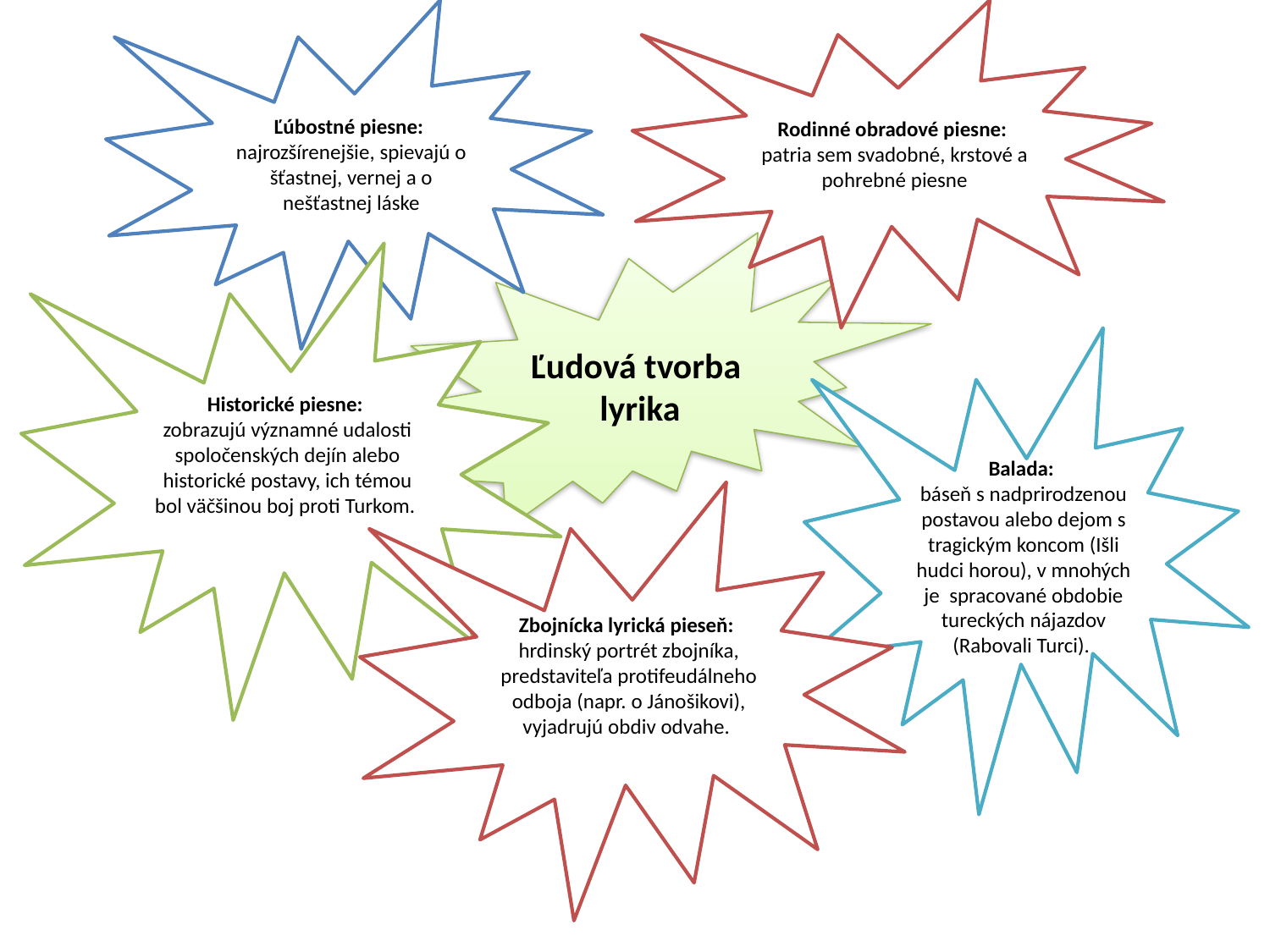

Ľúbostné piesne:
najrozšírenejšie, spievajú o šťastnej, vernej a o nešťastnej láske
Rodinné obradové piesne:
patria sem svadobné, krstové a pohrebné piesne
Ľudová tvorba  lyrika
Historické piesne:
zobrazujú významné udalosti spoločenských dejín alebo historické postavy, ich témou bol väčšinou boj proti Turkom.
Balada:
báseň s nadprirodzenou postavou alebo dejom s tragickým koncom (Išli hudci horou), v mnohých je  spracované obdobie tureckých nájazdov (Rabovali Turci).
Zbojnícka lyrická pieseň:
hrdinský portrét zbojníka, predstaviteľa protifeudálneho odboja (napr. o Jánošikovi), vyjadrujú obdiv odvahe.